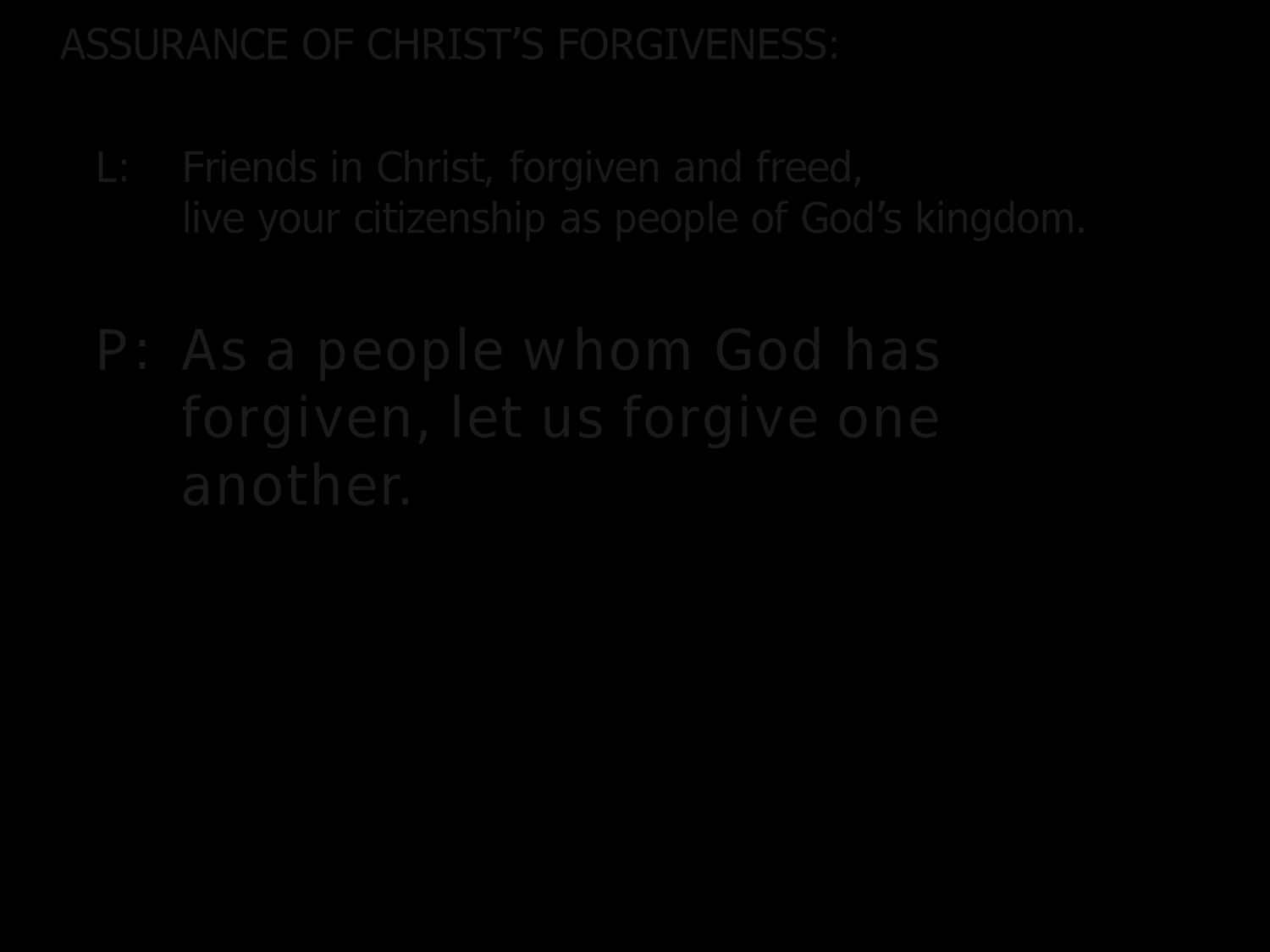

ASSURANCE OF CHRIST’S FORGIVENESS:

L:	Friends in Christ, forgiven and freed,
live your citizenship as people of God’s kingdom.

P:	As a people whom God has forgiven, let us forgive one another.